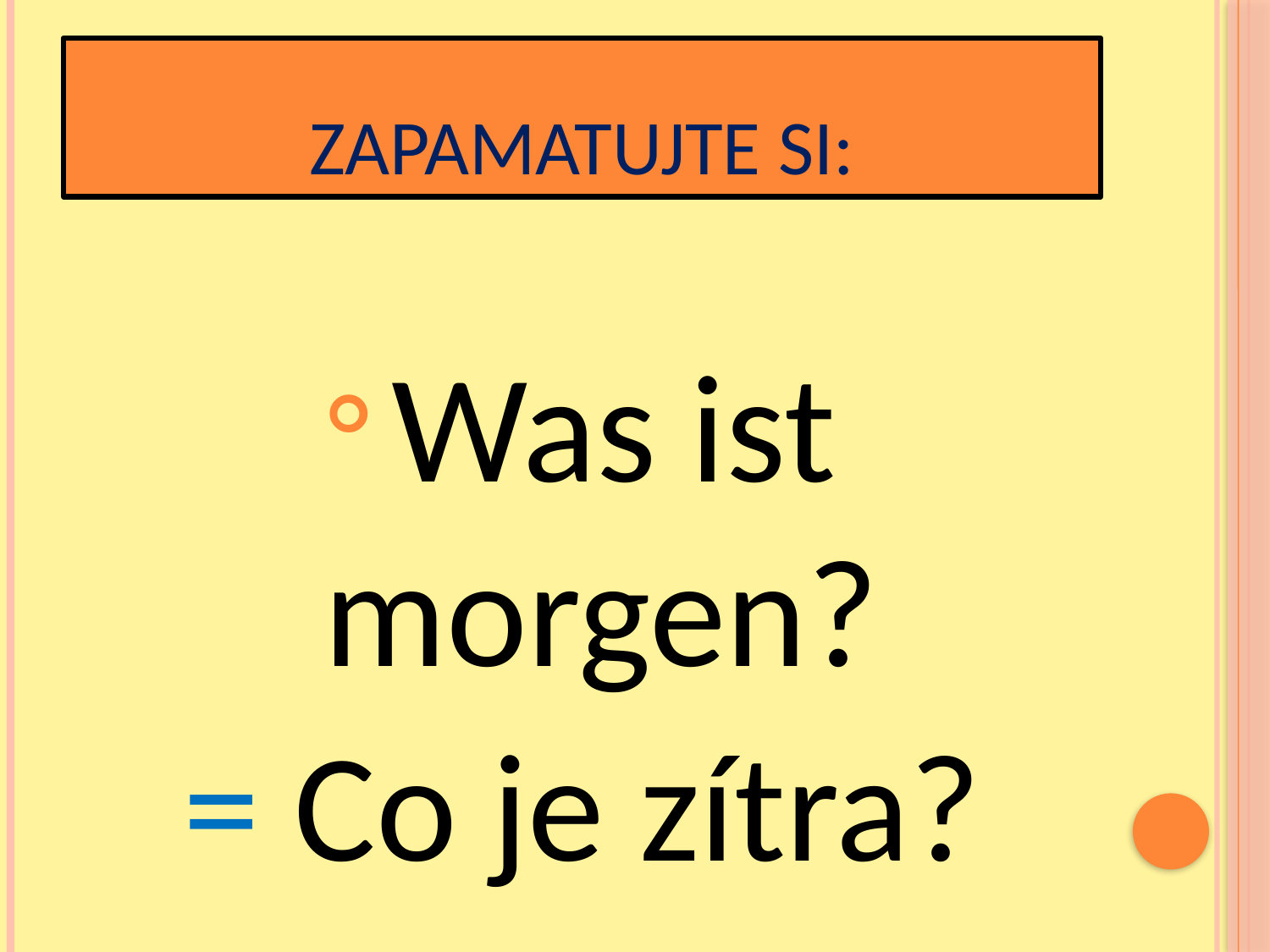

# ZAPAMATUJTE SI:

 Was ist morgen?
= Co je zítra?